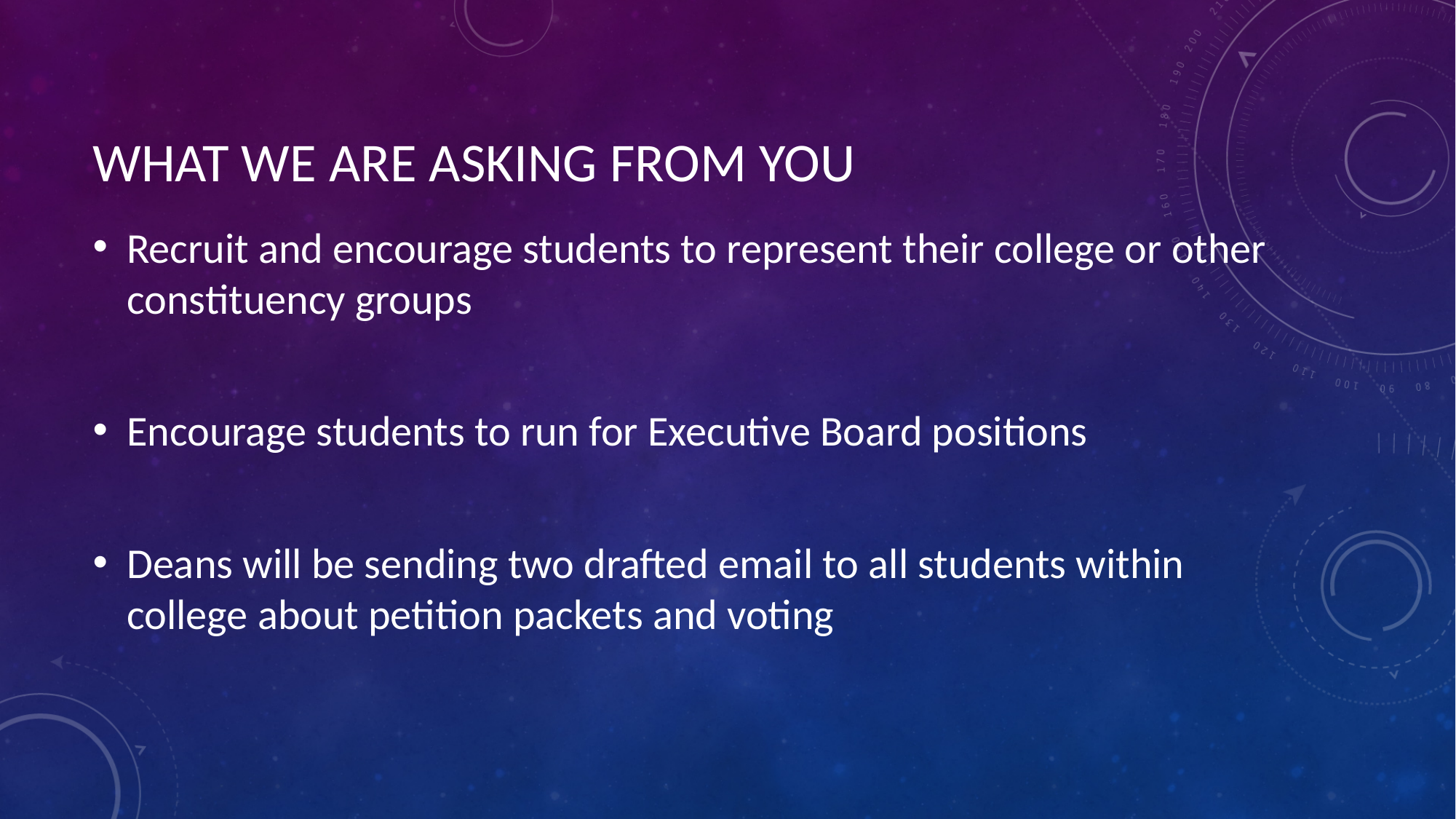

# What we are asking from you
Recruit and encourage students to represent their college or other constituency groups

Encourage students to run for Executive Board positions

Deans will be sending two drafted email to all students within college about petition packets and voting